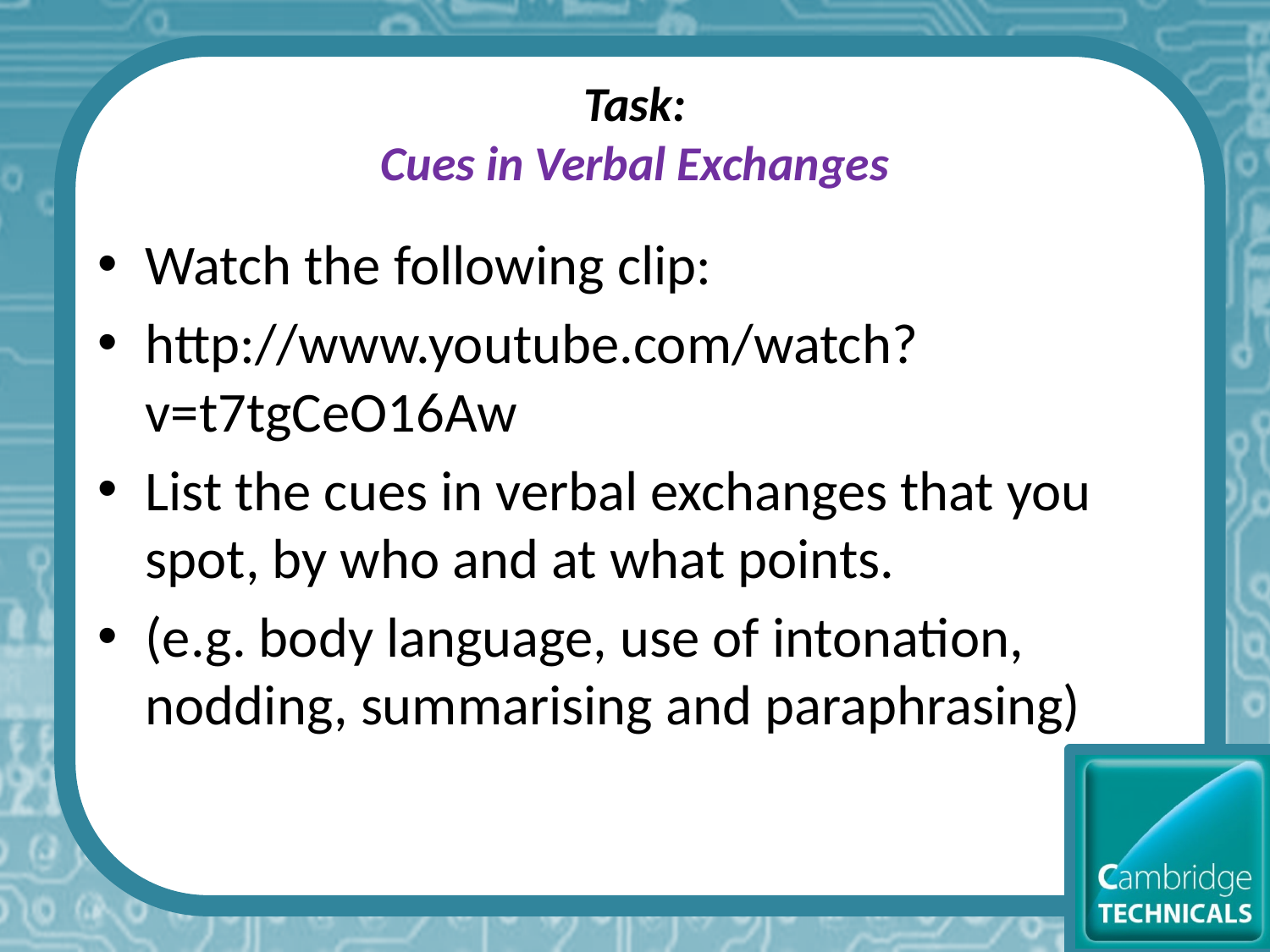

# Task: Cues in Verbal Exchanges
Watch the following clip:
http://www.youtube.com/watch?v=t7tgCeO16Aw
List the cues in verbal exchanges that you spot, by who and at what points.
(e.g. body language, use of intonation, nodding, summarising and paraphrasing)